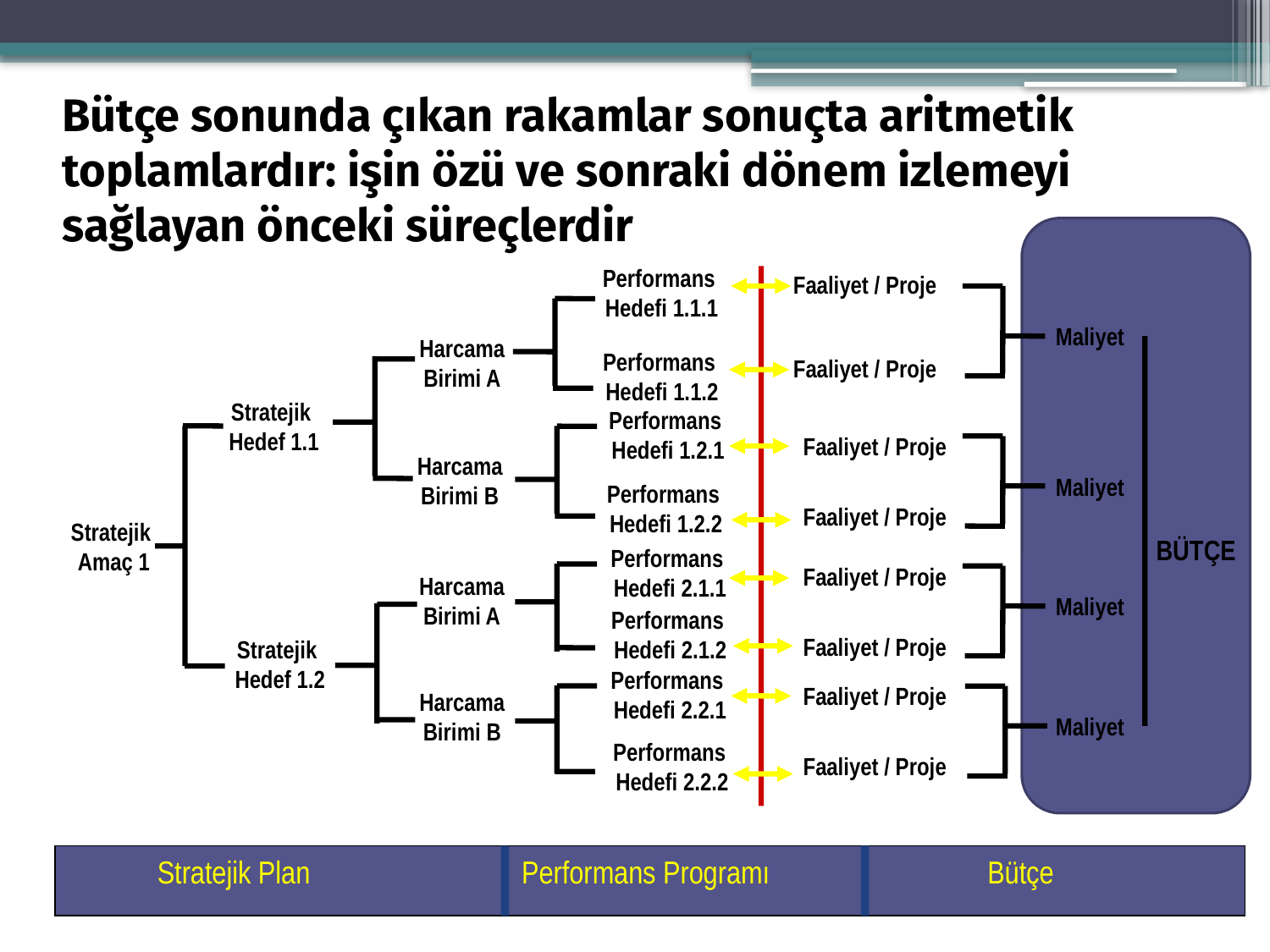

# Bütçe sonunda çıkan rakamlar sonuçta aritmetik toplamlardır: işin özü ve sonraki dönem izlemeyi sağlayan önceki süreçlerdir

Faaliyet / Proje
Performans
Hedefi 1.1.1

Maliyet

Harcama
Birimi A
Faaliyet / Proje
Performans
Hedefi 1.1.2

Stratejik
Hedef 1.1
Performans
Hedefi 1.2.1
Faaliyet / Proje

Harcama
Birimi B

Maliyet
Performans
Hedefi 1.2.2
Faaliyet / Proje

Stratejik
Amaç 1
BÜTÇE

Performans
Hedefi 2.1.1
Faaliyet / Proje

Harcama
Birimi A

Maliyet

Performans
Hedefi 2.1.2

Faaliyet / Proje

Stratejik
Hedef 1.2

Performans
Hedefi 2.2.1
Faaliyet / Proje

Harcama
Birimi B

Maliyet

Performans
Hedefi 2.2.2
Faaliyet / Proje

Stratejik Plan
Performans Programı

Bütçe